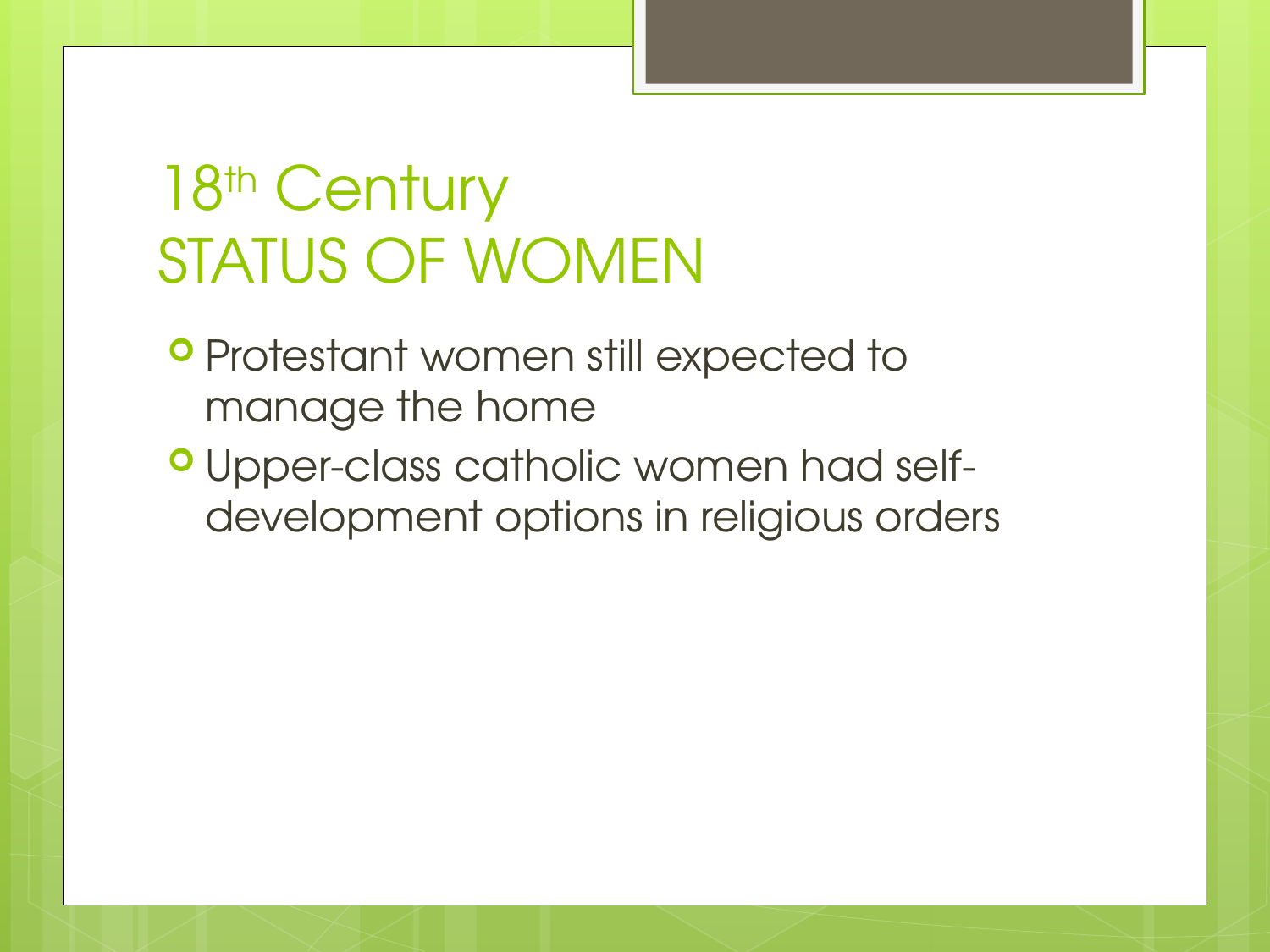

# 18th Century STATUS OF WOMEN
Protestant women still expected to manage the home
Upper-class catholic women had self-development options in religious orders